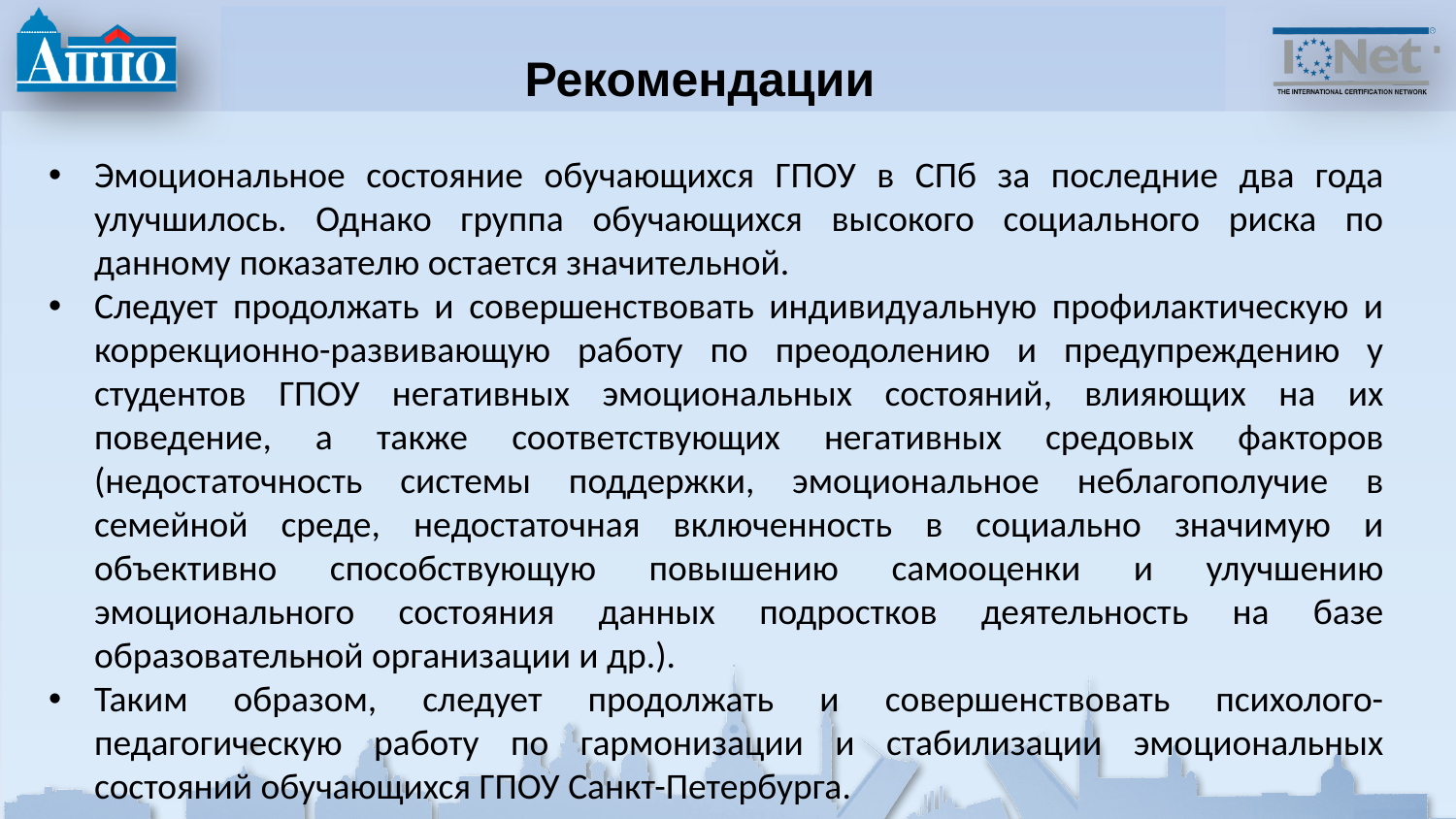

Рекомендации
Эмоциональное состояние обучающихся ГПОУ в СПб за последние два года улучшилось. Однако группа обучающихся высокого социального риска по данному показателю остается значительной.
Следует продолжать и совершенствовать индивидуальную профилактическую и коррекционно-развивающую работу по преодолению и предупреждению у студентов ГПОУ негативных эмоциональных состояний, влияющих на их поведение, а также соответствующих негативных средовых факторов (недостаточность системы поддержки, эмоциональное неблагополучие в семейной среде, недостаточная включенность в социально значимую и объективно способствующую повышению самооценки и улучшению эмоционального состояния данных подростков деятельность на базе образовательной организации и др.).
Таким образом, следует продолжать и совершенствовать психолого-педагогическую работу по гармонизации и стабилизации эмоциональных состояний обучающихся ГПОУ Санкт-Петербурга.